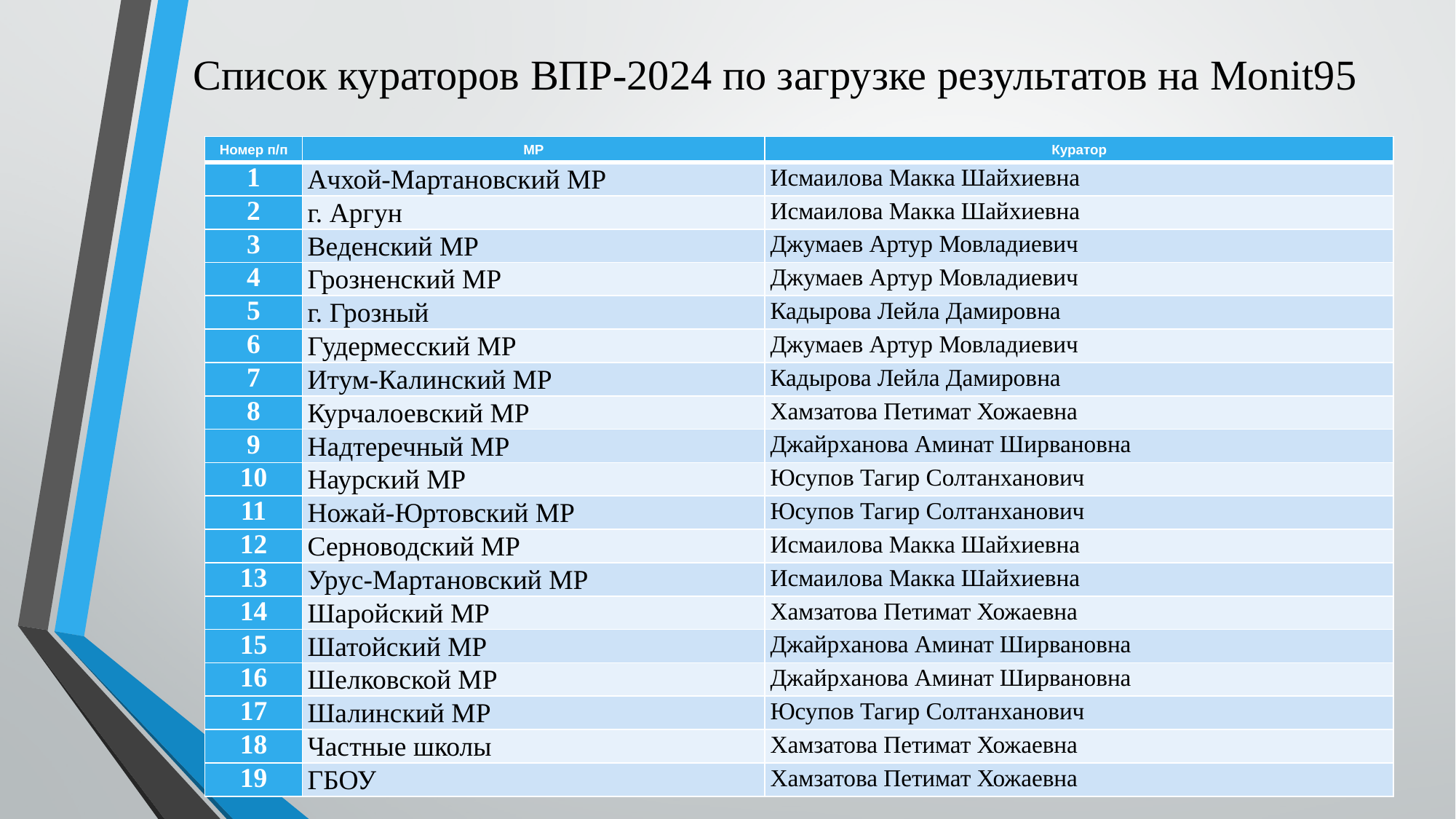

# Список кураторов ВПР-2024 по загрузке результатов на Monit95
| Номер п/п | МР | Куратор |
| --- | --- | --- |
| 1 | Ачхой-Мартановский МР | Исмаилова Макка Шайхиевна |
| 2 | г. Аргун | Исмаилова Макка Шайхиевна |
| 3 | Веденский МР | Джумаев Артур Мовладиевич |
| 4 | Грозненский МР | Джумаев Артур Мовладиевич |
| 5 | г. Грозный | Кадырова Лейла Дамировна |
| 6 | Гудермесский МР | Джумаев Артур Мовладиевич |
| 7 | Итум-Калинский МР | Кадырова Лейла Дамировна |
| 8 | Курчалоевский МР | Хамзатова Петимат Хожаевна |
| 9 | Надтеречный МР | Джайрханова Аминат Ширвановна |
| 10 | Наурский МР | Юсупов Тагир Солтанханович |
| 11 | Ножай-Юртовский МР | Юсупов Тагир Солтанханович |
| 12 | Серноводский МР | Исмаилова Макка Шайхиевна |
| 13 | Урус-Мартановский МР | Исмаилова Макка Шайхиевна |
| 14 | Шаройский МР | Хамзатова Петимат Хожаевна |
| 15 | Шатойский МР | Джайрханова Аминат Ширвановна |
| 16 | Шелковской МР | Джайрханова Аминат Ширвановна |
| 17 | Шалинский МР | Юсупов Тагир Солтанханович |
| 18 | Частные школы | Хамзатова Петимат Хожаевна |
| 19 | ГБОУ | Хамзатова Петимат Хожаевна |